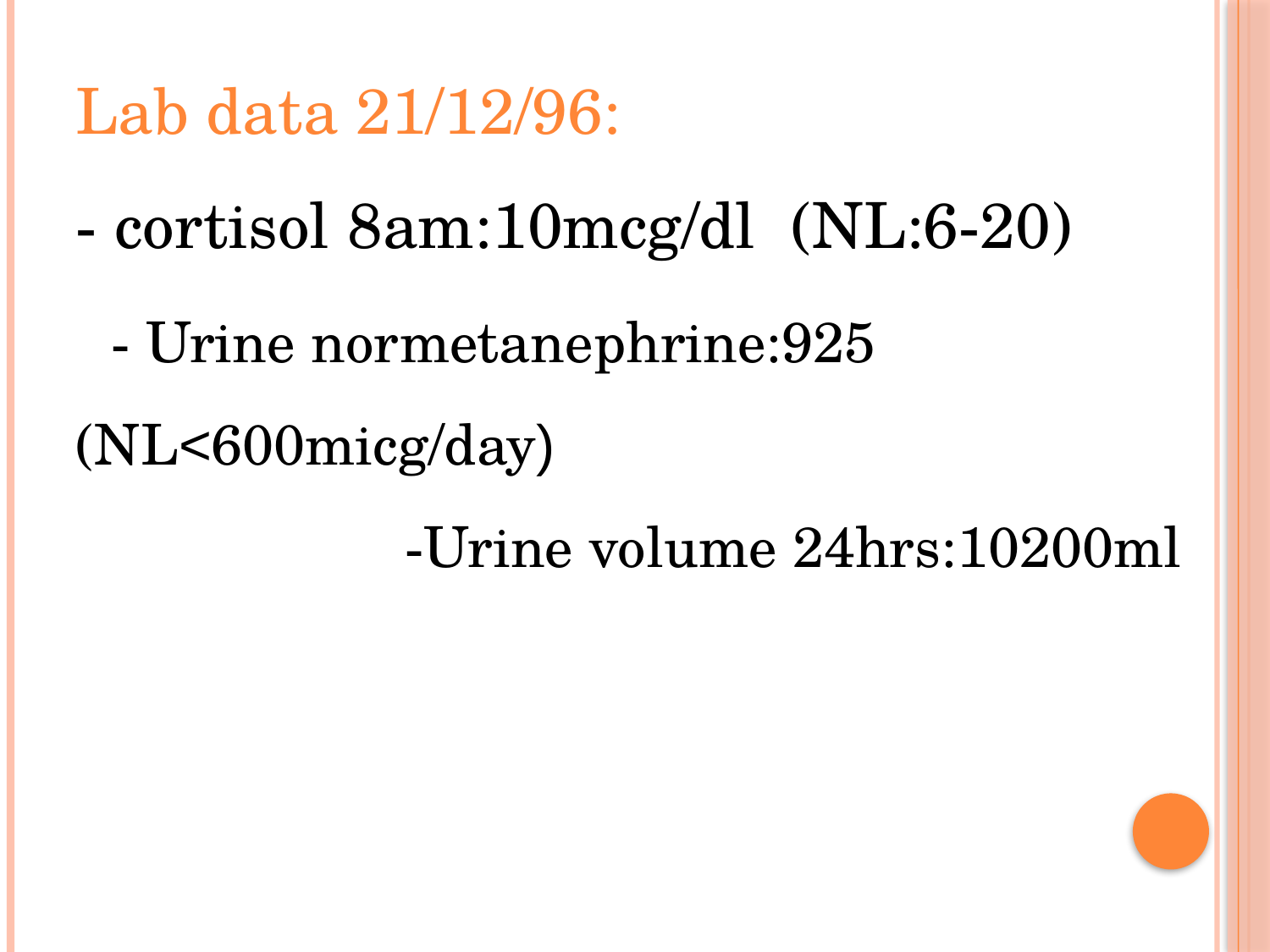

Lab data 21/12/96:                                - cortisol 8am:10mcg/dl  (NL:6-20)         - Urine normetanephrine:925 (NL˂600micg/day)                                        -Urine volume 24hrs:10200ml